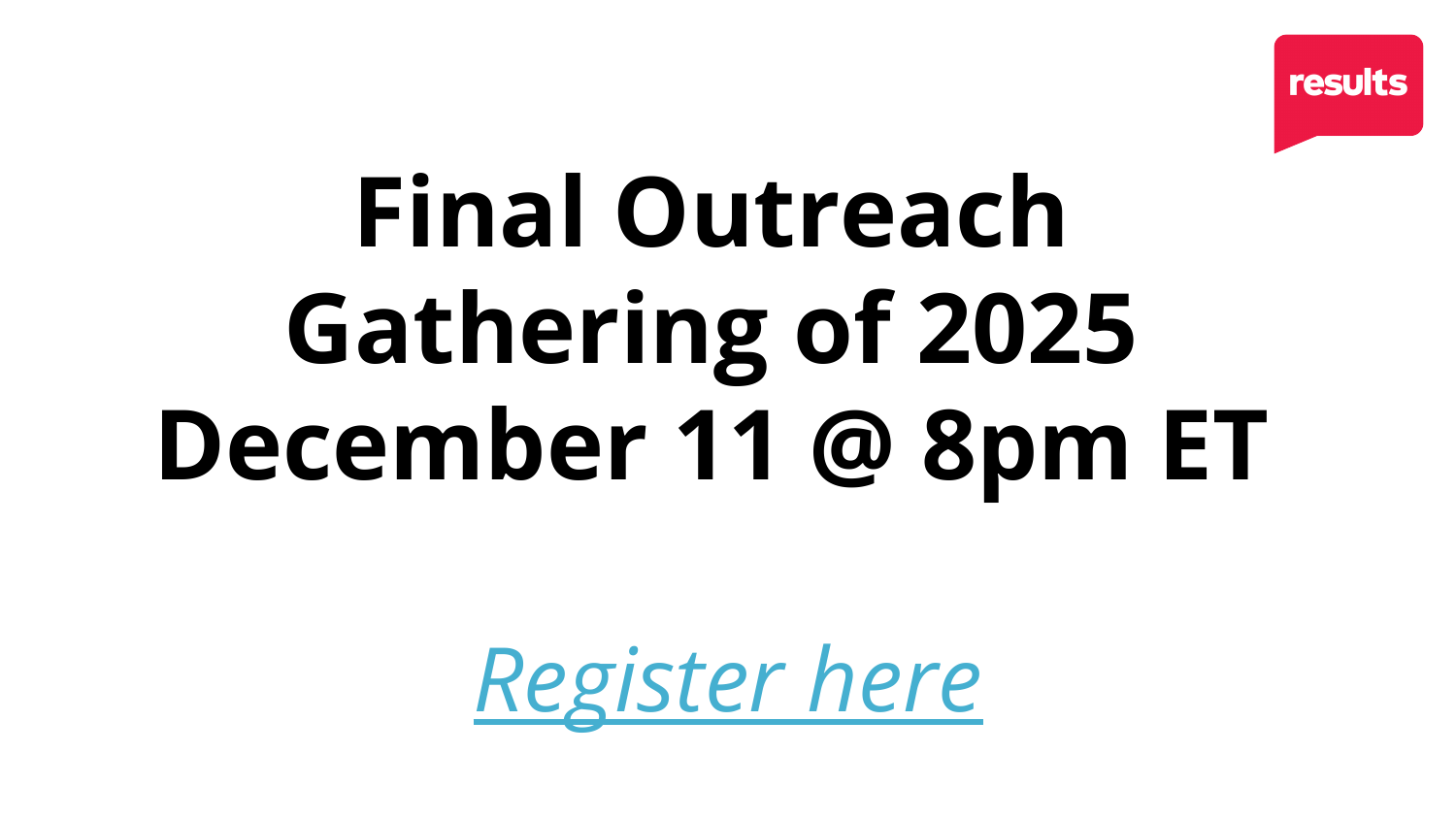

# Final Outreach Gathering of 2025 December 11 @ 8pm ET
Register here